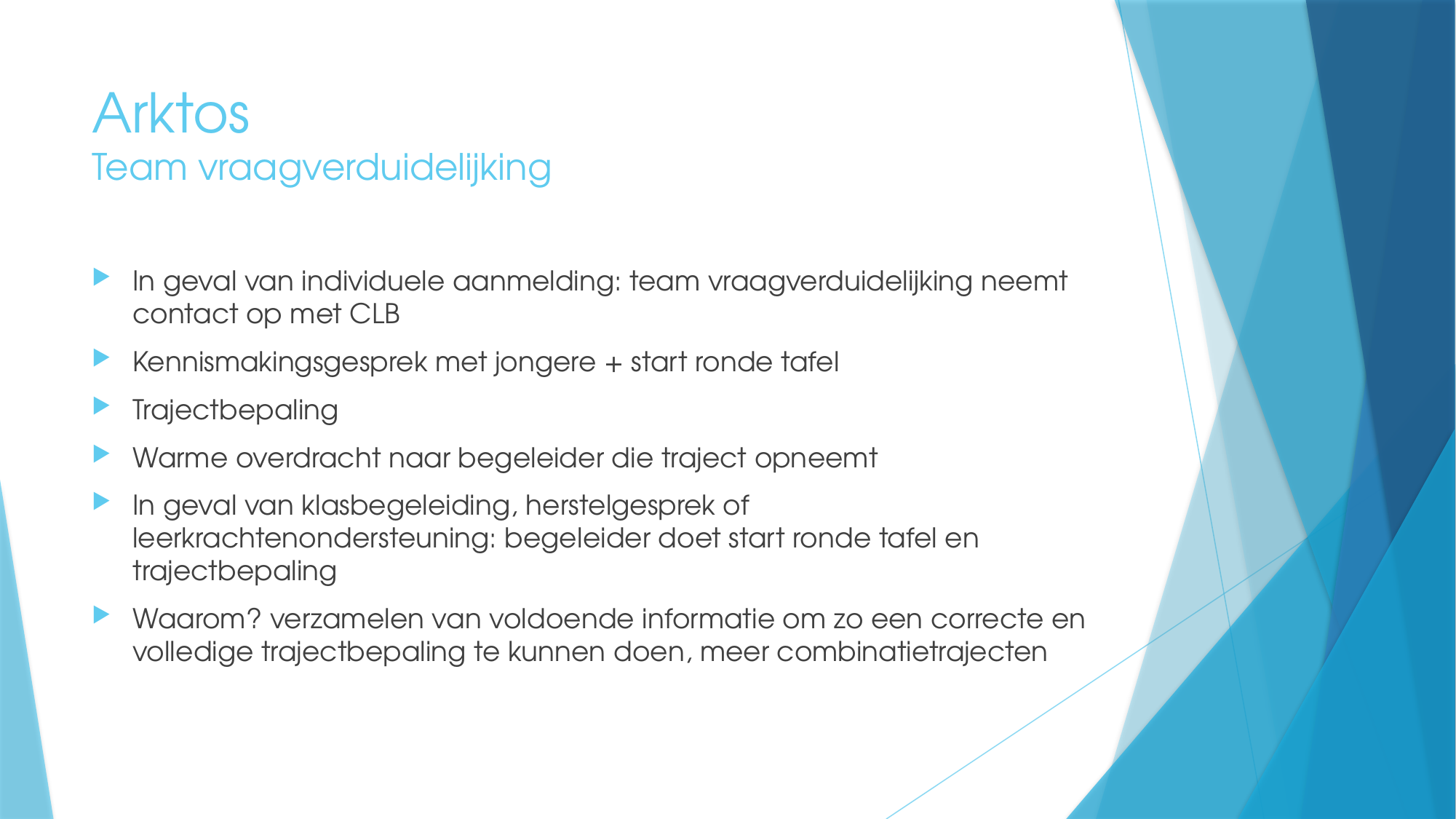

# Arktos Team vraagverduidelijking
In geval van individuele aanmelding: team vraagverduidelijking neemt contact op met CLB
Kennismakingsgesprek met jongere + start ronde tafel
Trajectbepaling
Warme overdracht naar begeleider die traject opneemt
In geval van klasbegeleiding, herstelgesprek of leerkrachtenondersteuning: begeleider doet start ronde tafel en trajectbepaling
Waarom? verzamelen van voldoende informatie om zo een correcte en volledige trajectbepaling te kunnen doen, meer combinatietrajecten